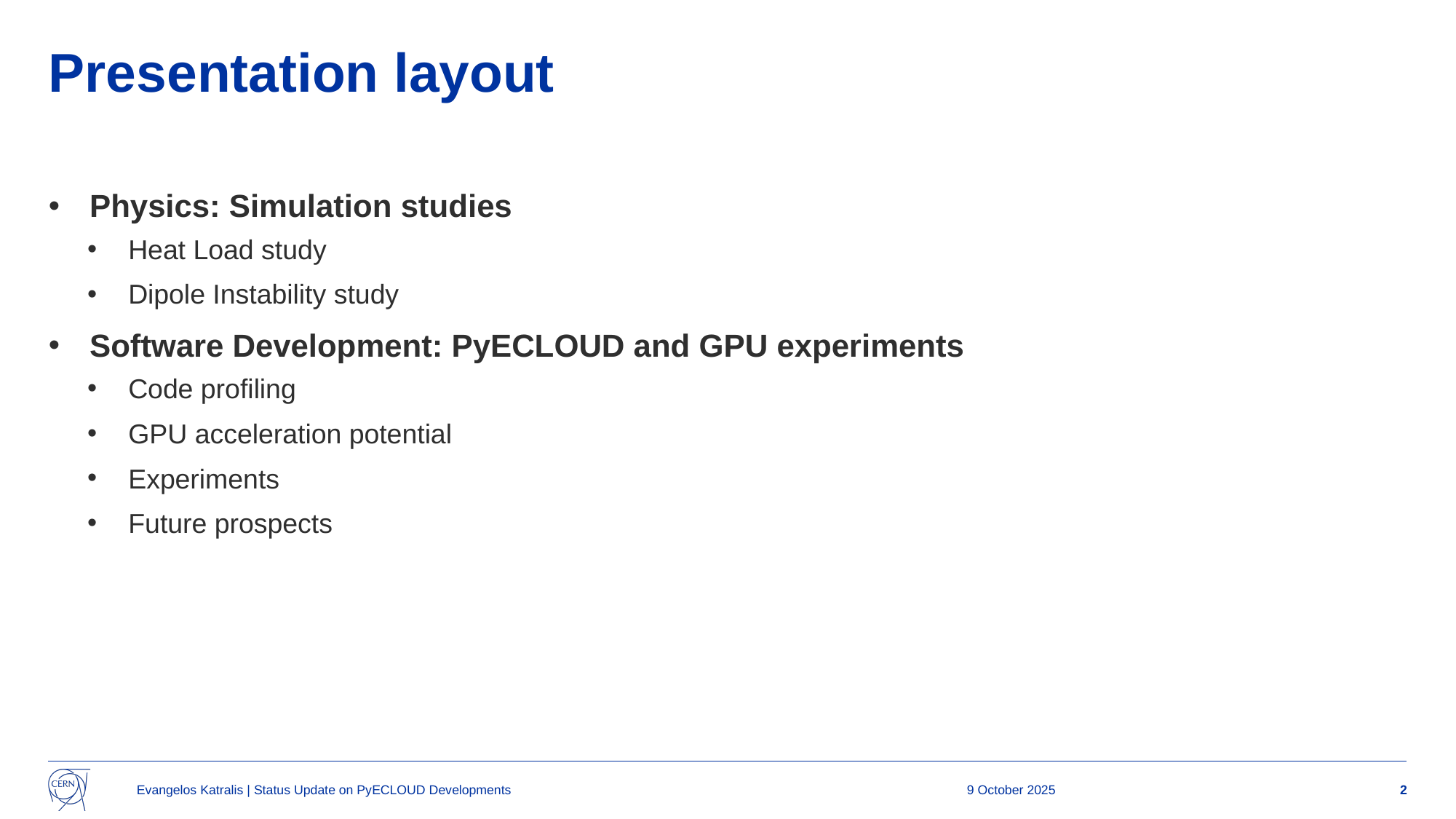

# Presentation layout
Physics: Simulation studies
Heat Load study
Dipole Instability study
Software Development: PyECLOUD and GPU experiments
Code profiling
GPU acceleration potential
Experiments
Future prospects
Evangelos Katralis | Status Update on PyECLOUD Developments
9 October 2025
2